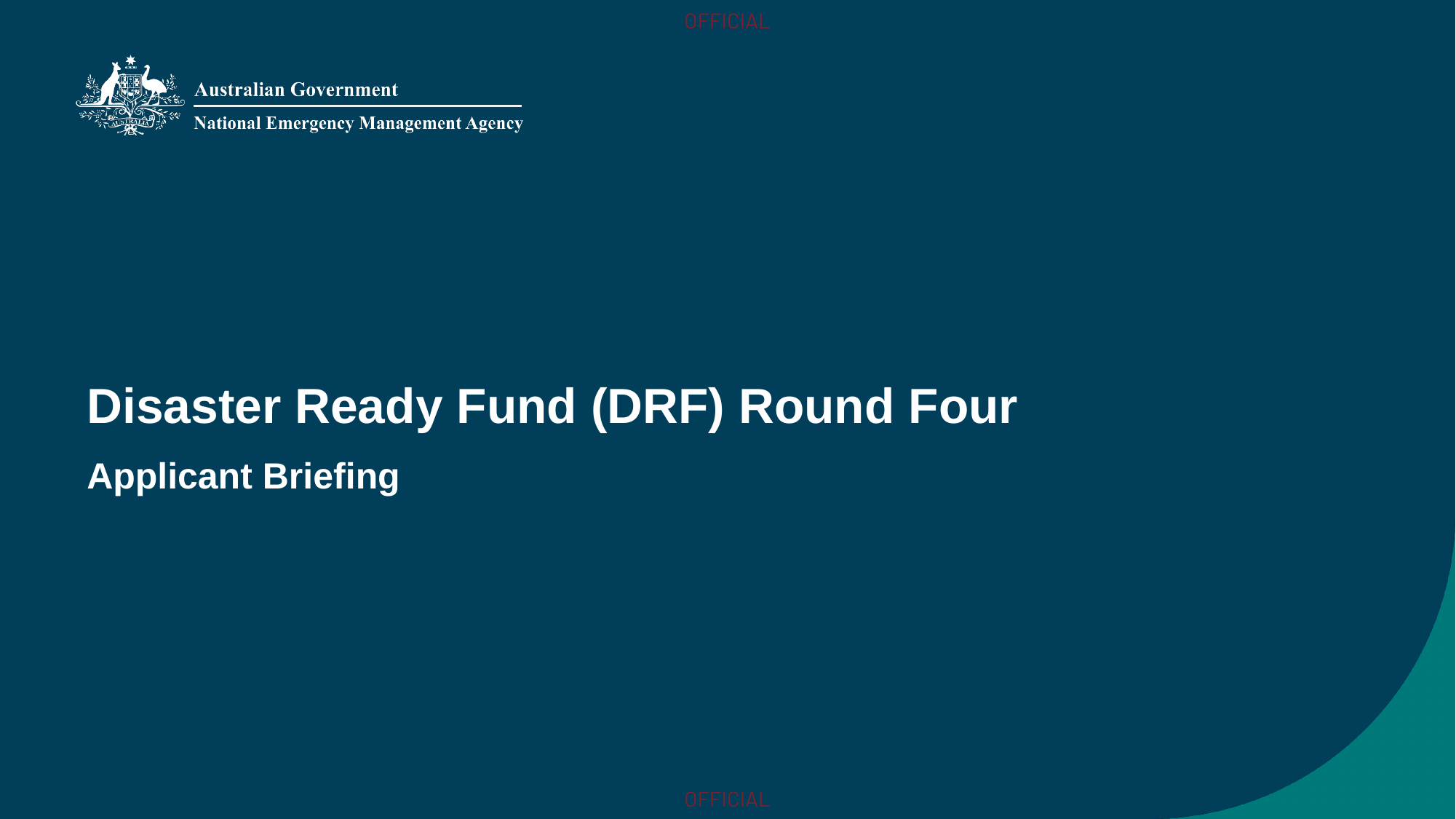

Disaster Ready Fund (DRF) Round Four
Applicant Briefing